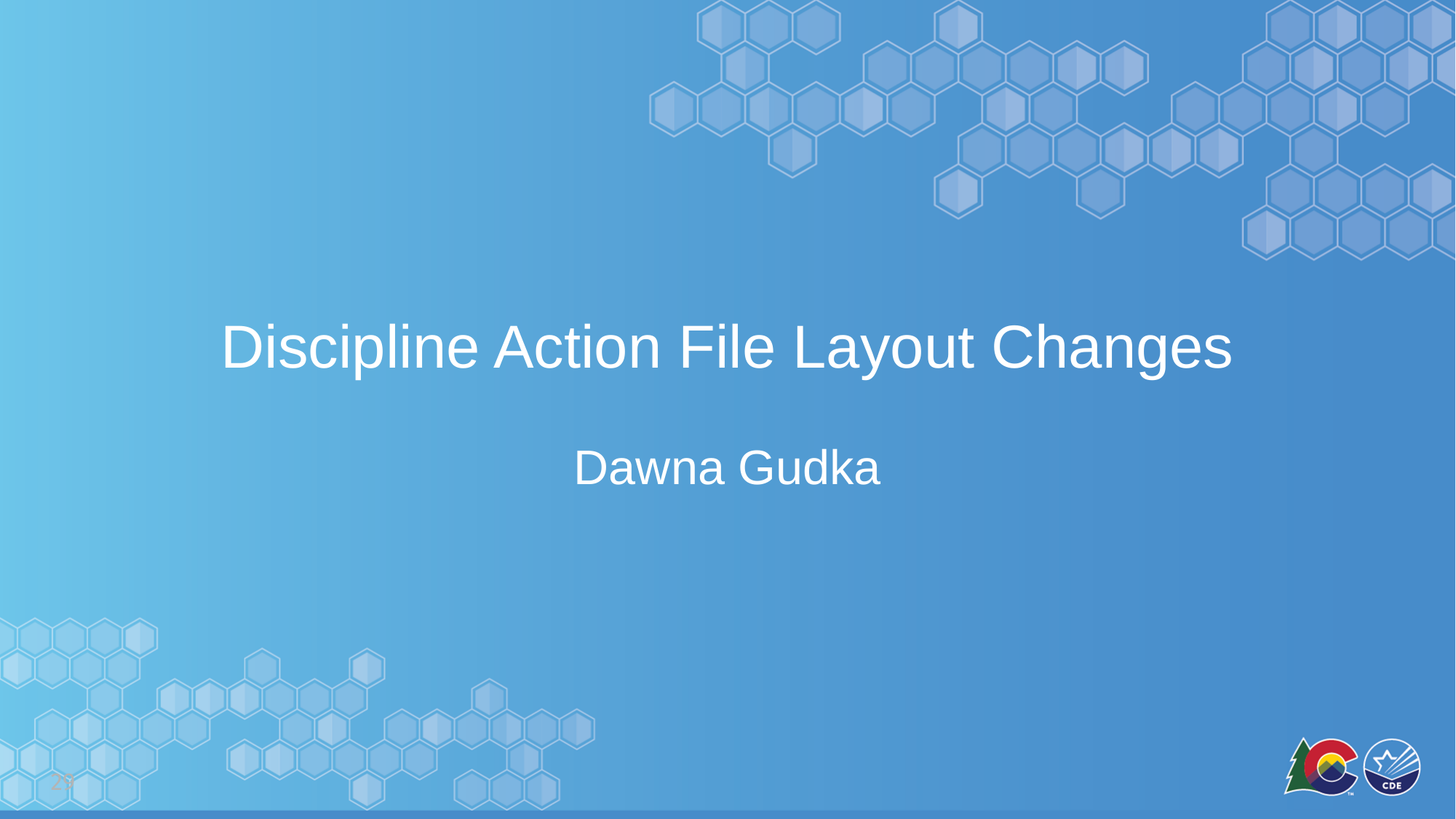

# Discipline Action File Layout Changes
Dawna Gudka
29